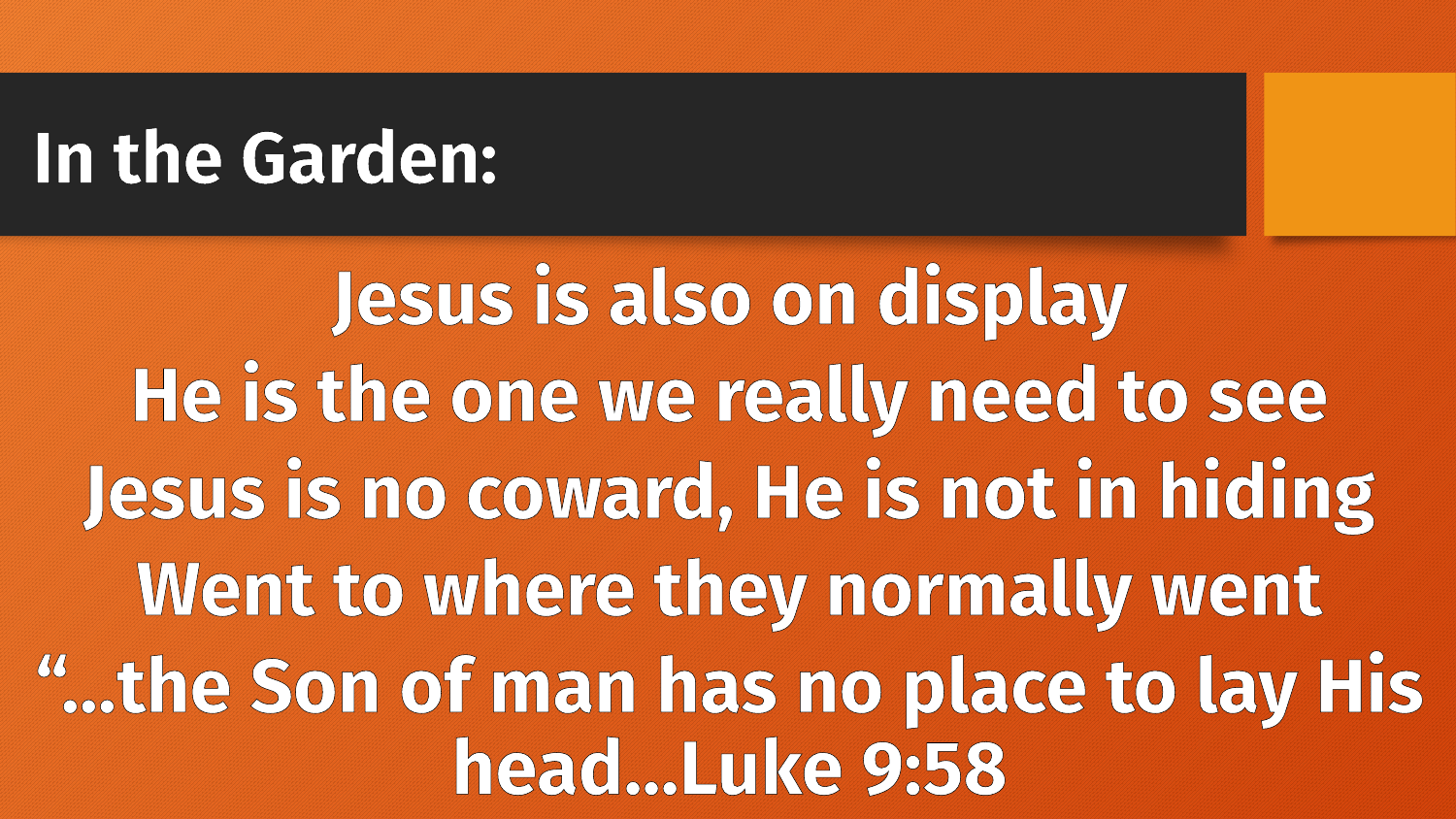

# In the Garden:

Jesus is also on display
He is the one we really need to see
Jesus is no coward, He is not in hiding
Went to where they normally went
“…the Son of man has no place to lay His head…Luke 9:58